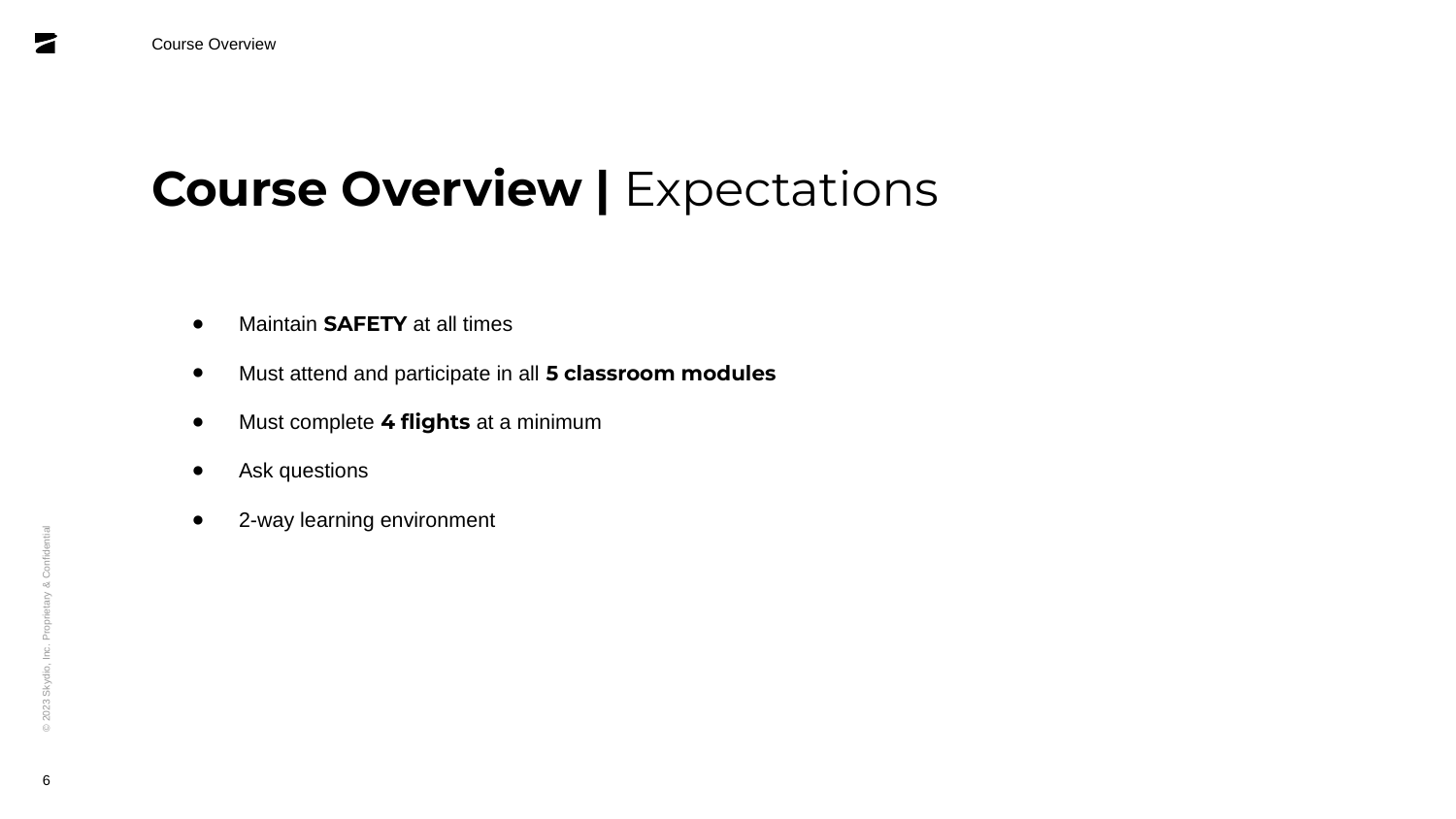

Course Overview
# Course Overview | Expectations
Maintain SAFETY at all times
Must attend and participate in all 5 classroom modules
Must complete 4 flights at a minimum
Ask questions
2-way learning environment